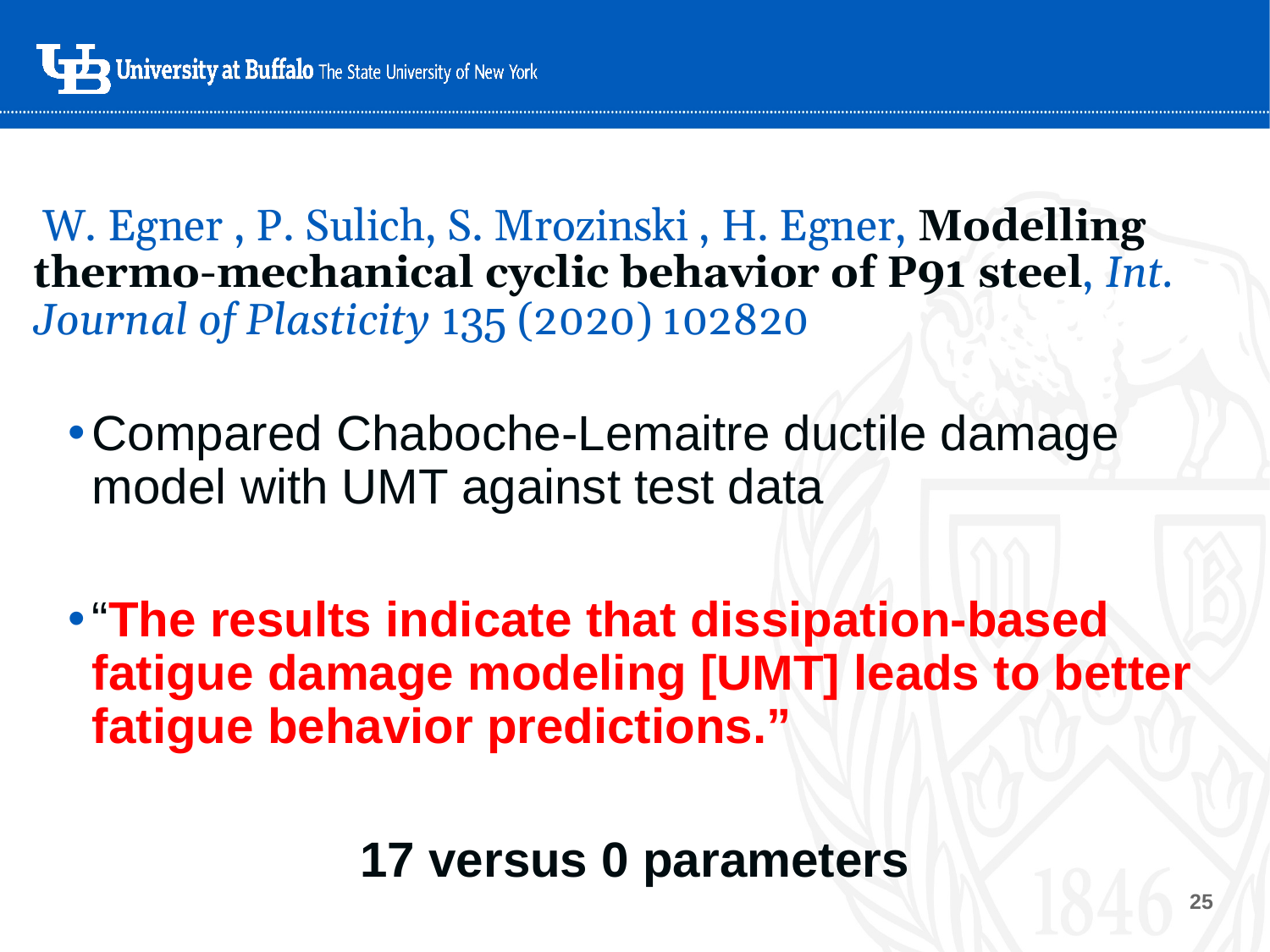

# W. Egner , P. Sulich, S. Mrozinski , H. Egner, Modelling thermo-mechanical cyclic behavior of P91 steel, Int. Journal of Plasticity 135 (2020) 102820
Compared Chaboche-Lemaitre ductile damage model with UMT against test data

“The results indicate that dissipation-based fatigue damage modeling [UMT] leads to better fatigue behavior predictions.”

17 versus 0 parameters